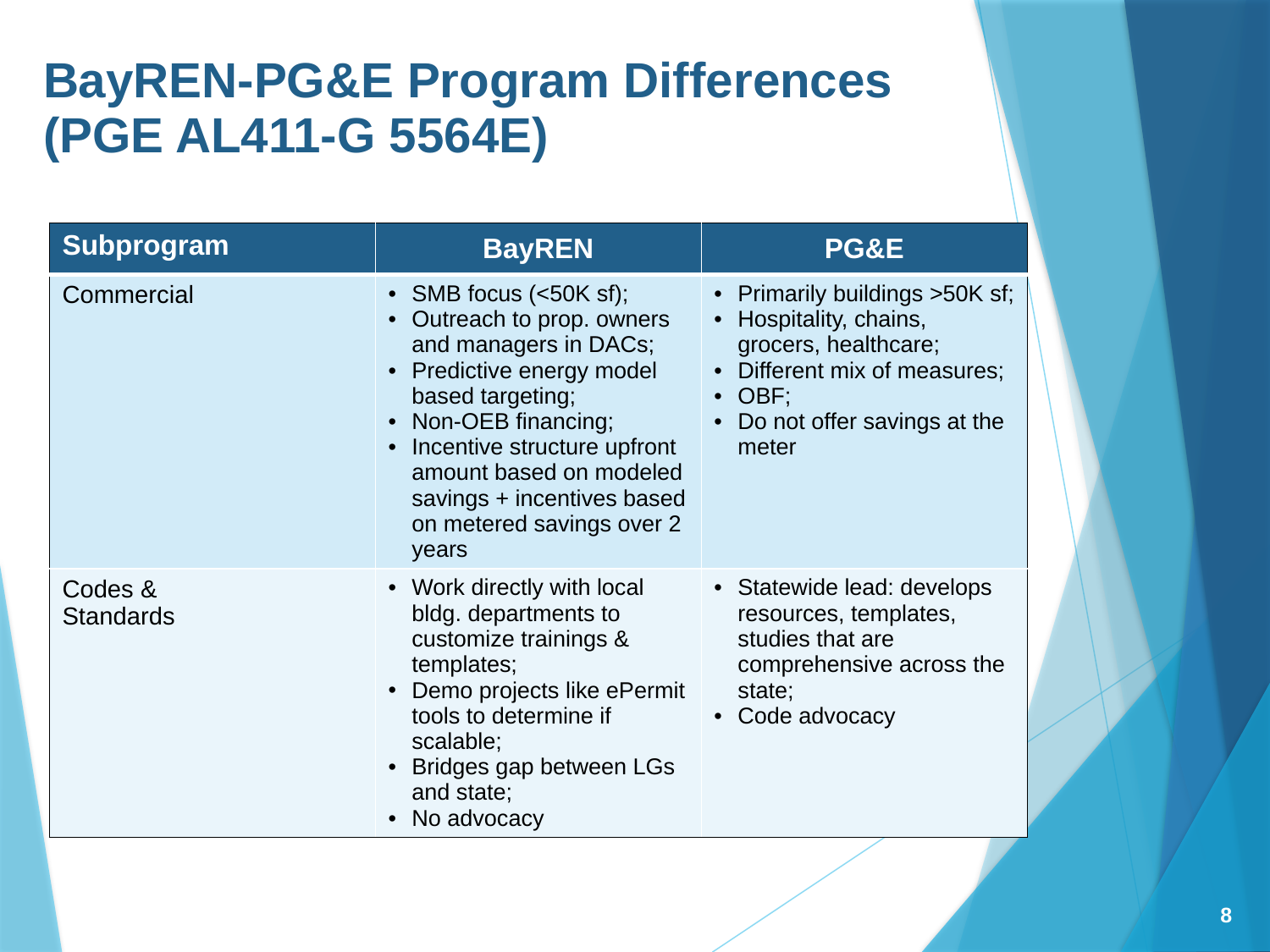

BayREN-PG&E Program Differences
(PGE AL411-G 5564E)
| Subprogram | BayREN | PG&E |
| --- | --- | --- |
| Commercial | SMB focus (<50K sf); Outreach to prop. owners and managers in DACs; Predictive energy model based targeting; Non-OEB financing; Incentive structure upfront amount based on modeled savings + incentives based on metered savings over 2 years | Primarily buildings >50K sf; Hospitality, chains, grocers, healthcare; Different mix of measures; OBF; Do not offer savings at the meter |
| Codes & Standards | Work directly with local bldg. departments to customize trainings & templates; Demo projects like ePermit tools to determine if scalable; Bridges gap between LGs and state; No advocacy | Statewide lead: develops resources, templates, studies that are comprehensive across the state; Code advocacy |
8